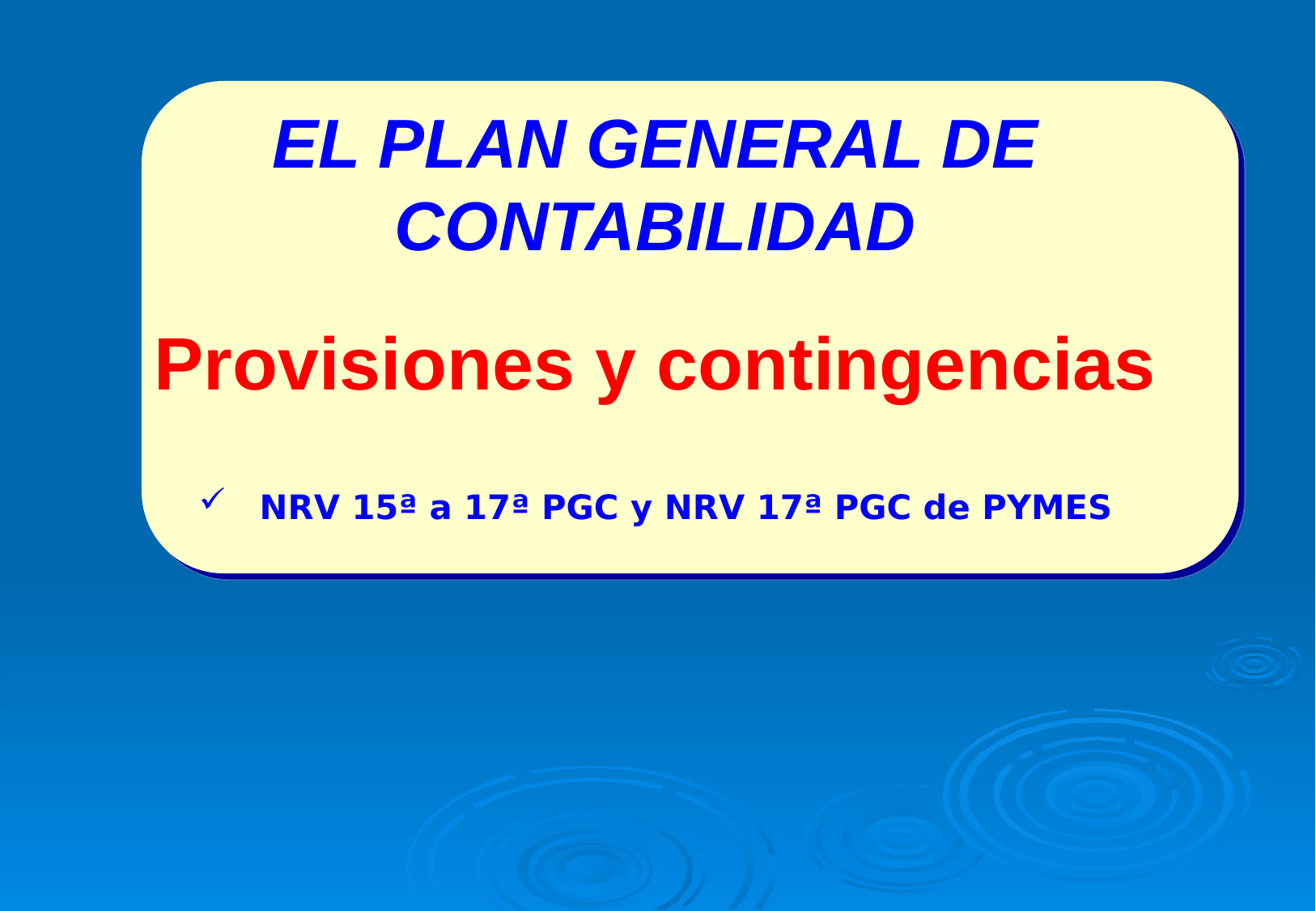

EL PLAN GENERAL DE CONTABILIDAD
Provisiones y contingencias

NRV 15ª a 17ª PGC y NRV 17ª PGC de PYMES

230